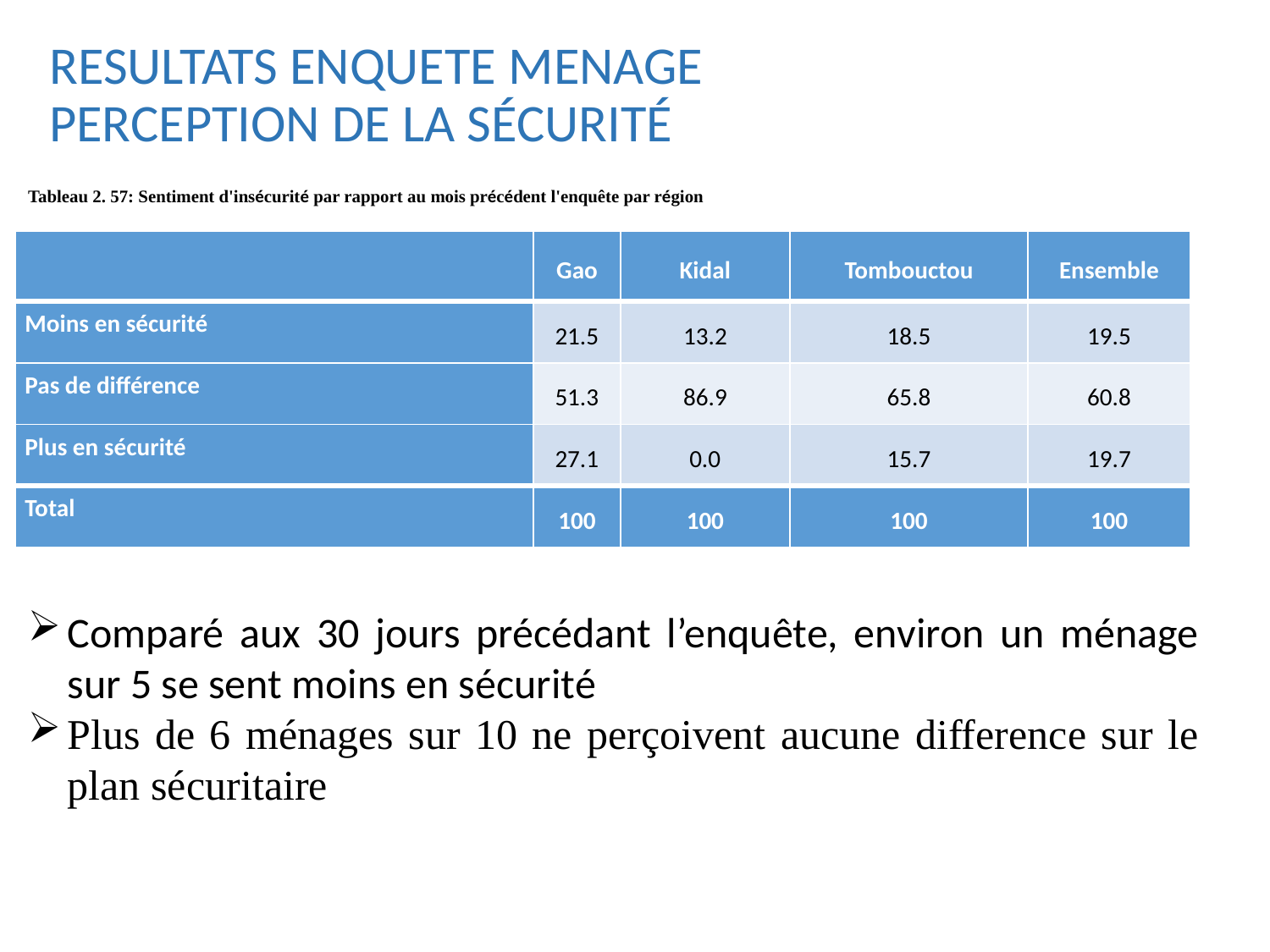

# RESULTATS ENQUETE MENAGE PERCEPTION DE LA SÉCURITÉ
Tableau 2. 57: Sentiment d'insécurité par rapport au mois précédent l'enquête par région
|  | Gao | Kidal | Tombouctou | Ensemble |
| --- | --- | --- | --- | --- |
| Moins en sécurité | 21.5 | 13.2 | 18.5 | 19.5 |
| Pas de différence | 51.3 | 86.9 | 65.8 | 60.8 |
| Plus en sécurité | 27.1 | 0.0 | 15.7 | 19.7 |
| Total | 100 | 100 | 100 | 100 |
Comparé aux 30 jours précédant l’enquête, environ un ménage sur 5 se sent moins en sécurité
Plus de 6 ménages sur 10 ne perçoivent aucune difference sur le plan sécuritaire